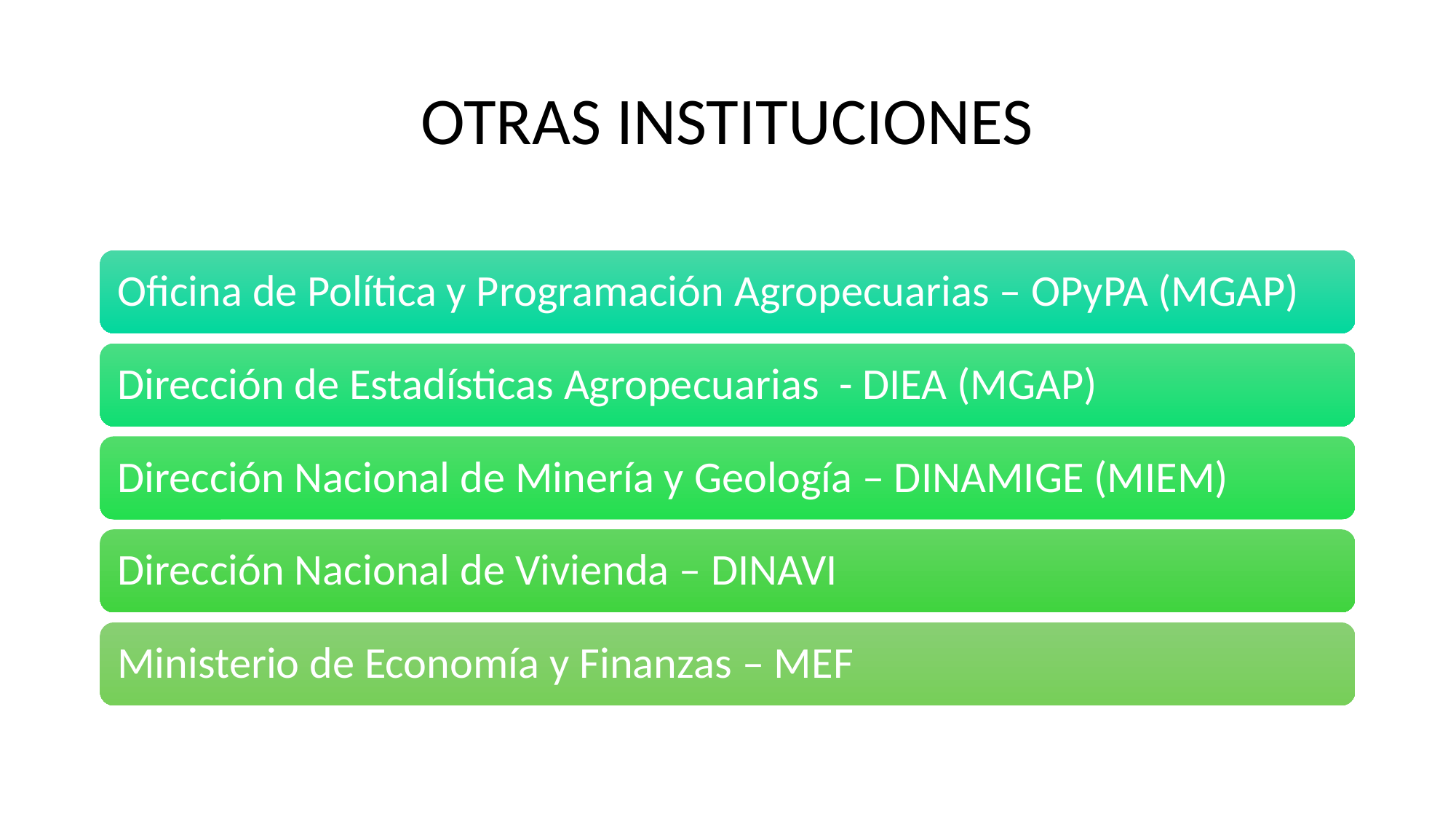

# OTRAS INSTITUCIONES

Oficina de Política y Programación Agropecuarias – OPyPA (MGAP)

Dirección de Estadísticas Agropecuarias  - DIEA (MGAP)

Dirección Nacional de Minería y Geología – DINAMIGE (MIEM)

Dirección Nacional de Vivienda – DINAVI

Ministerio de Economía y Finanzas – MEF